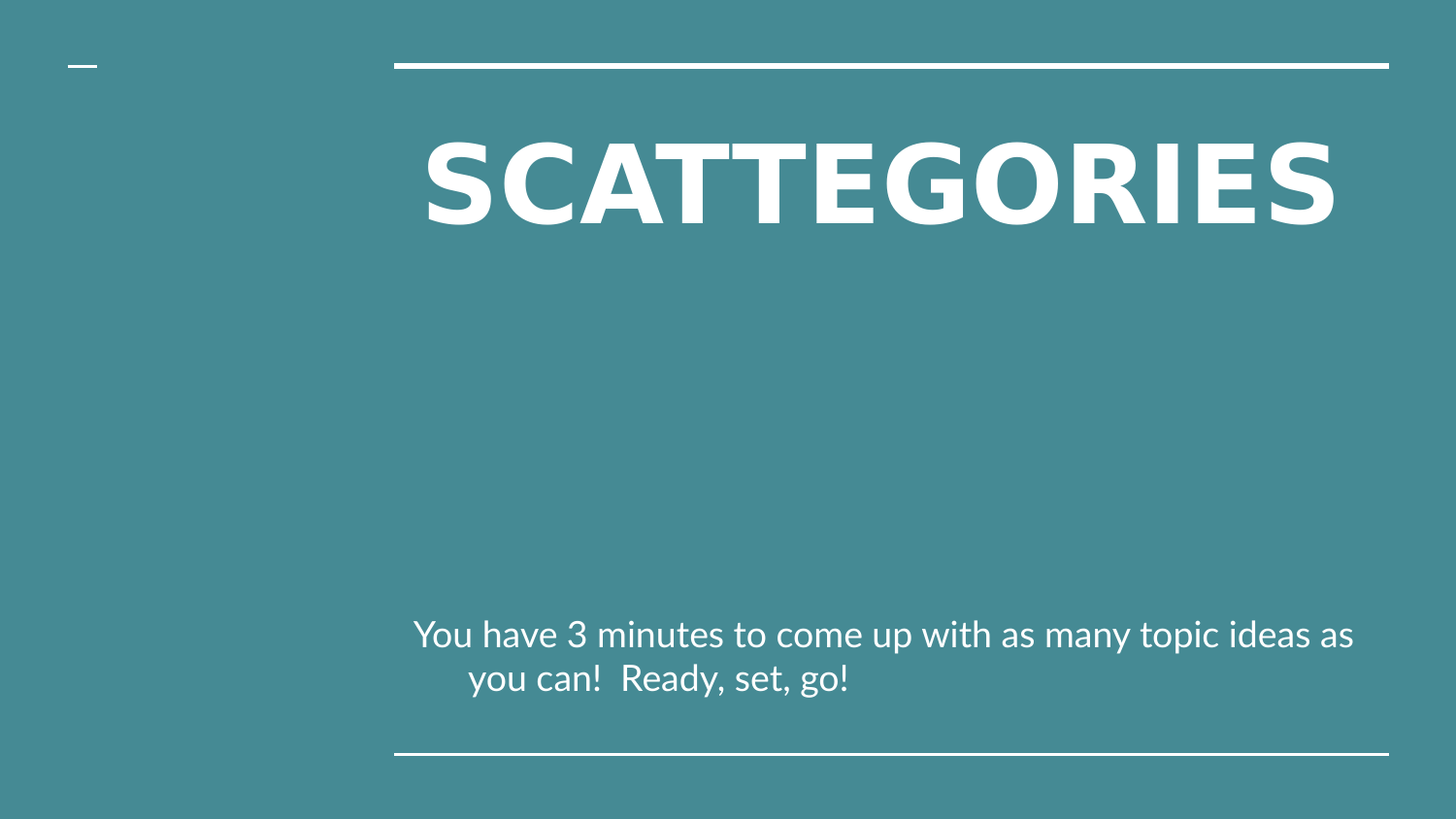

# SCATTEGORIES
You have 3 minutes to come up with as many topic ideas as you can!  Ready, set, go!